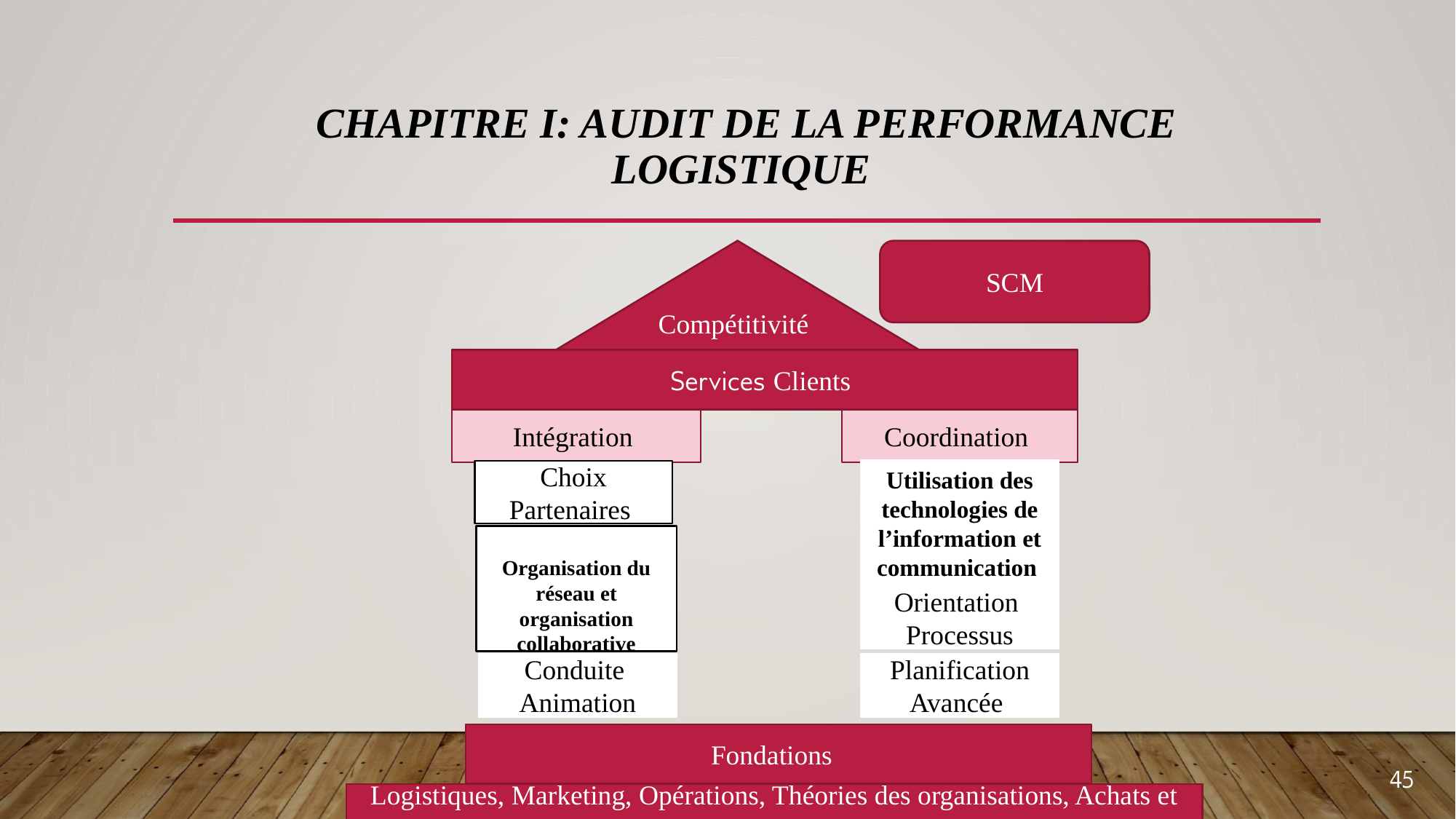

# Chapitre I: Audit de la performance logistique
Compétitivité
SCM
Services Clients
Intégration
Coordination
Utilisation des technologies de l’information et communication
Choix Partenaires

Organisation du réseau et organisation collaborative
Orientation
Processus
Conduite
Animation
Planification Avancée
Fondations
Logistiques, Marketing, Opérations, Théories des organisations, Achats et Approvisionnements, ect.;
45